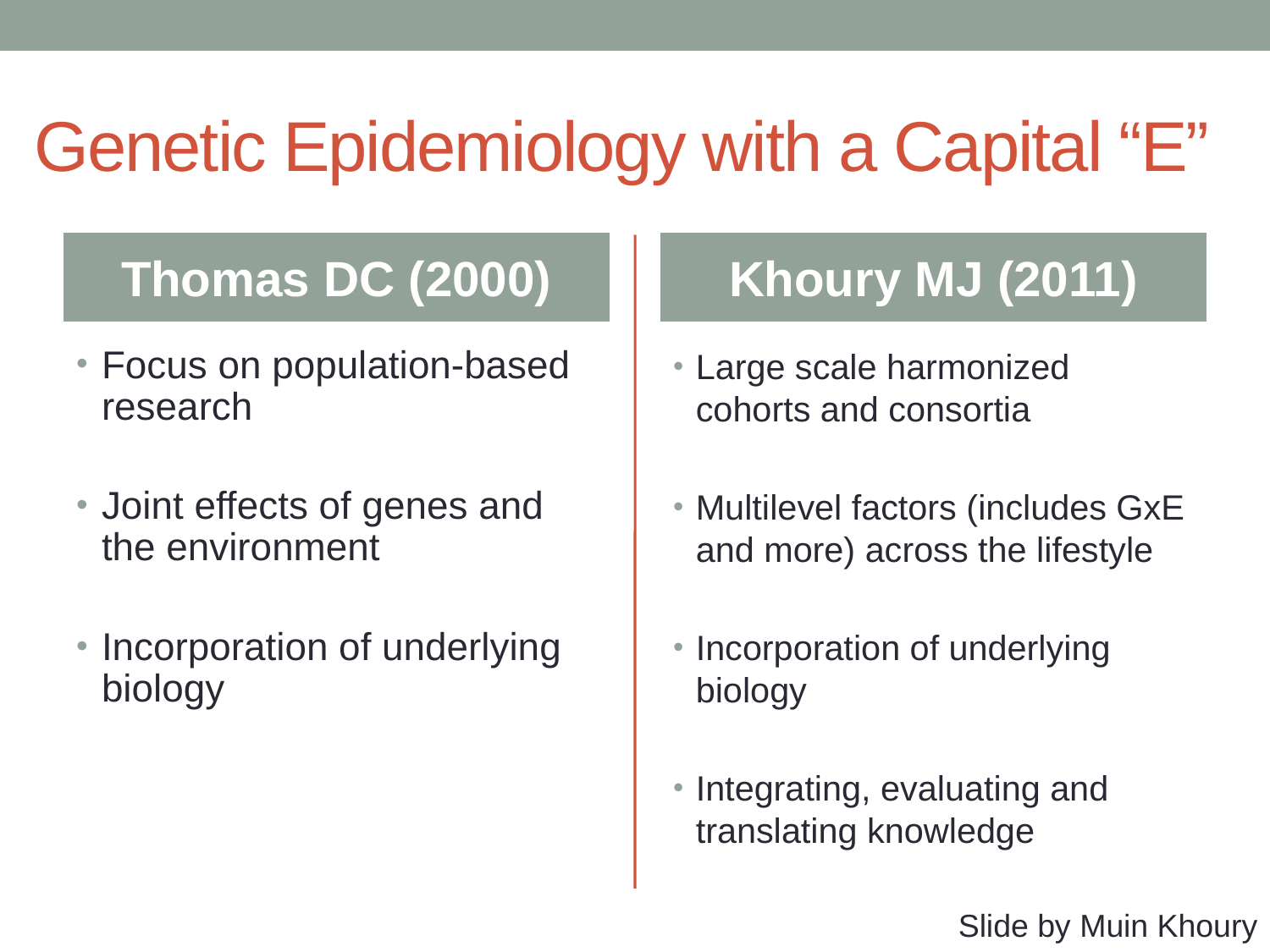

# Genetic Epidemiology with a Capital “E”
Thomas DC (2000)
Khoury MJ (2011)
Focus on population-based research

Joint effects of genes and the environment

Incorporation of underlying biology

Large scale harmonized cohorts and consortia

Multilevel factors (includes GxE and more) across the lifestyle

Incorporation of underlying biology

Integrating, evaluating and translating knowledge
Slide by Muin Khoury